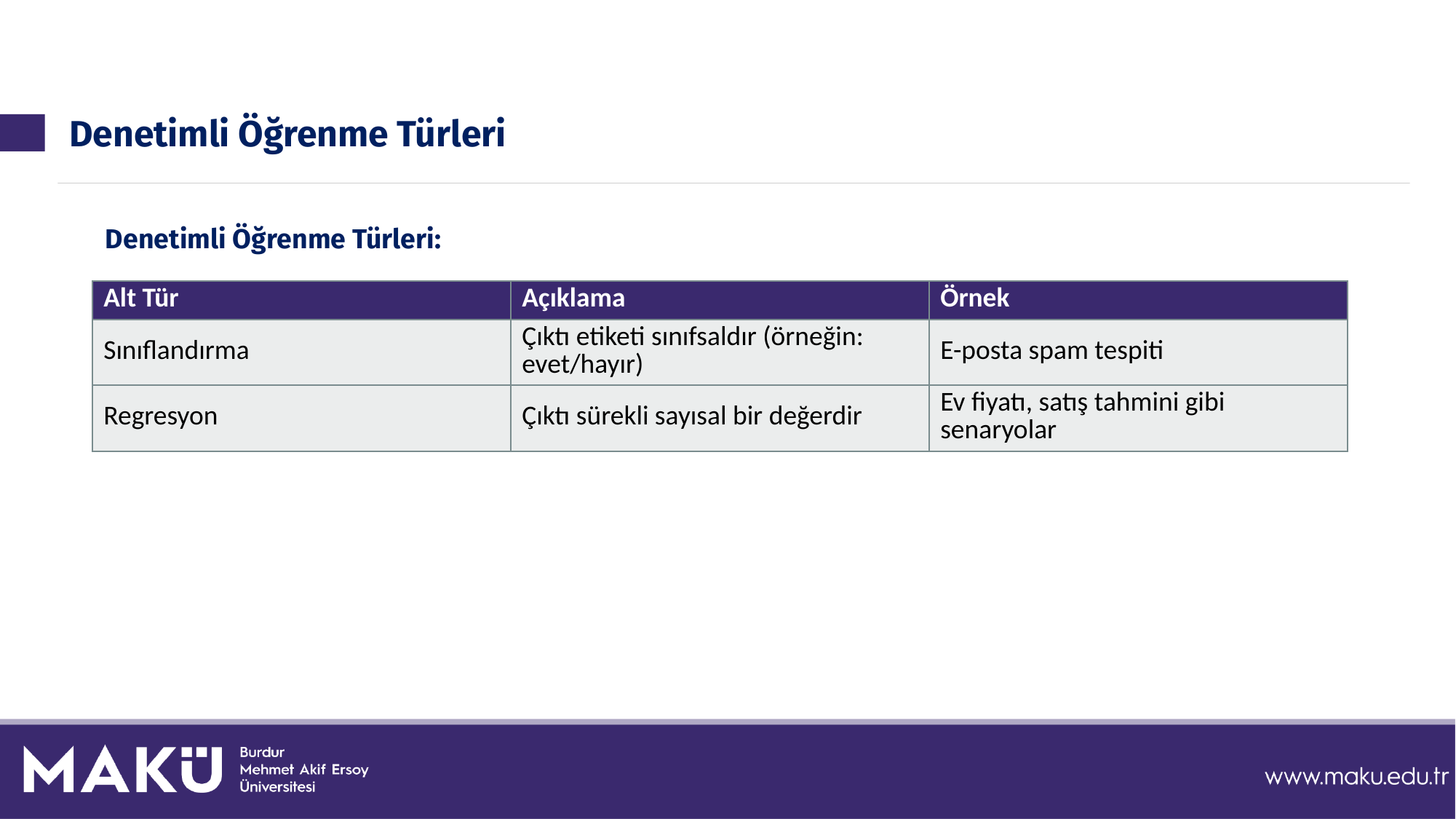

# Denetimli Öğrenme Türleri
Denetimli Öğrenme Türleri:

| Alt Tür | Açıklama | Örnek |
| --- | --- | --- |
| Sınıflandırma | Çıktı etiketi sınıfsaldır (örneğin: evet/hayır) | E-posta spam tespiti |
| Regresyon | Çıktı sürekli sayısal bir değerdir | Ev fiyatı, satış tahmini gibi senaryolar |